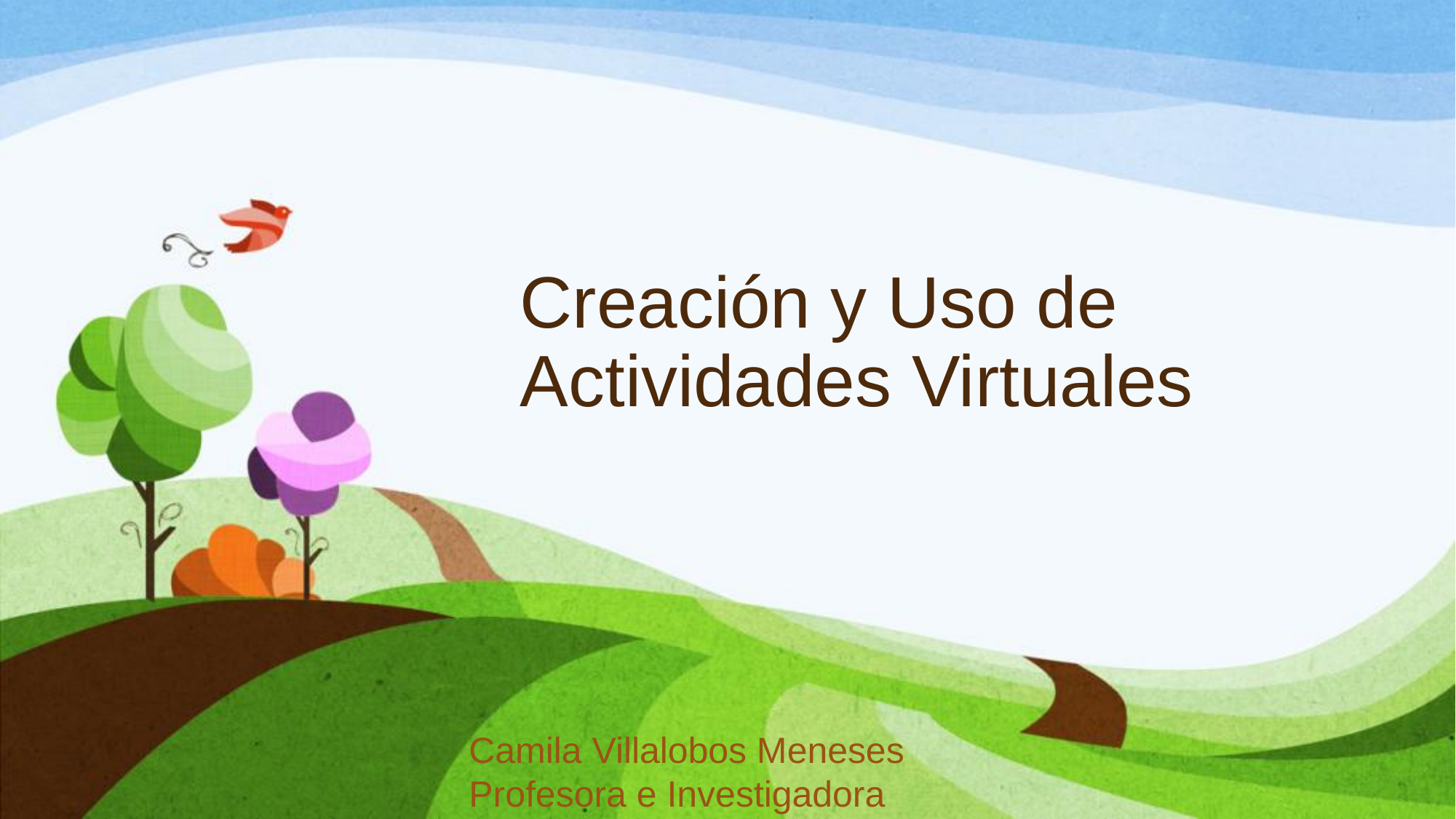

# Creación y Uso de Actividades Virtuales
Camila Villalobos Meneses
Profesora e Investigadora